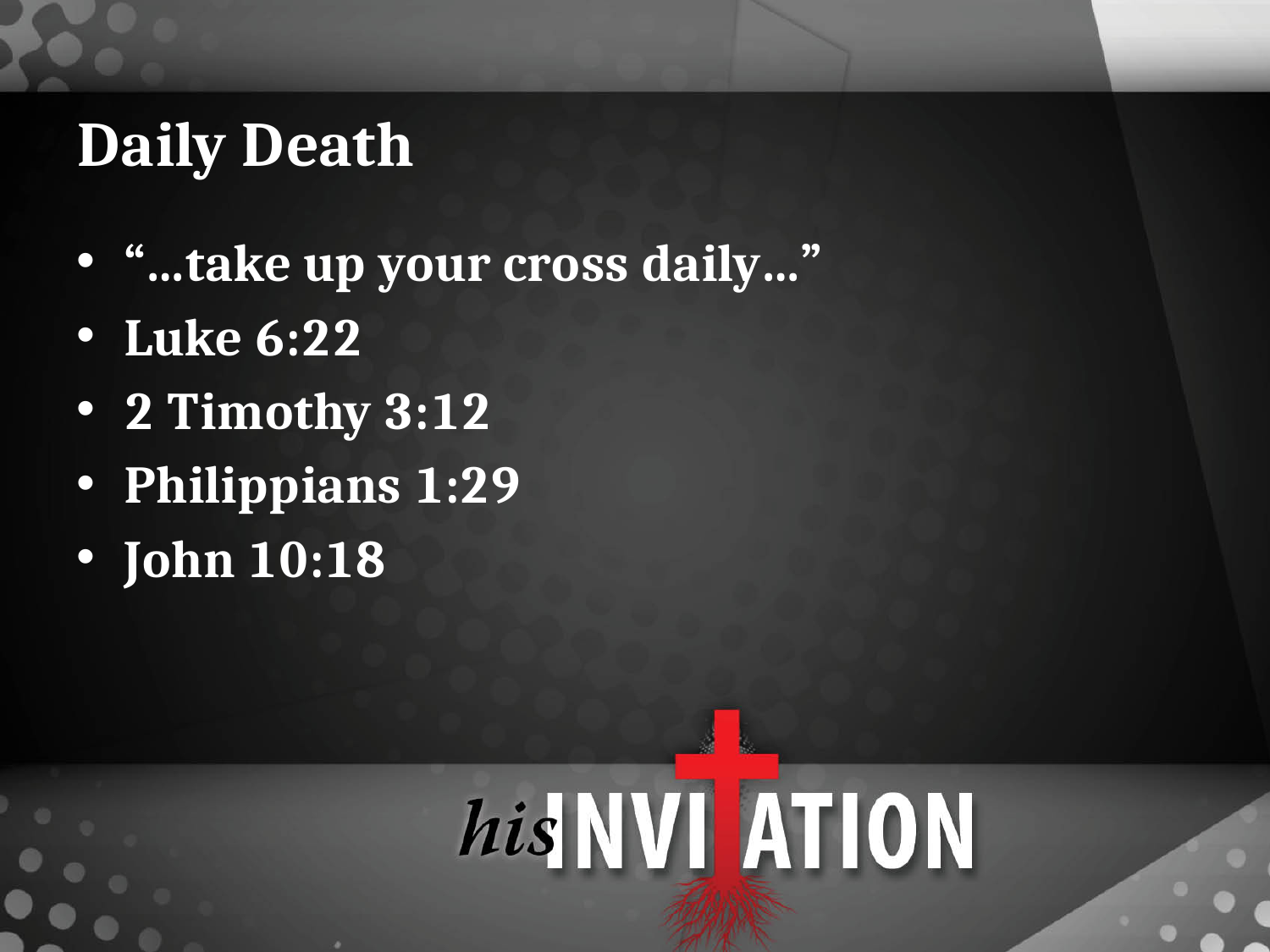

# Daily Death
“…take up your cross daily…”
Luke 6:22
2 Timothy 3:12
Philippians 1:29
John 10:18